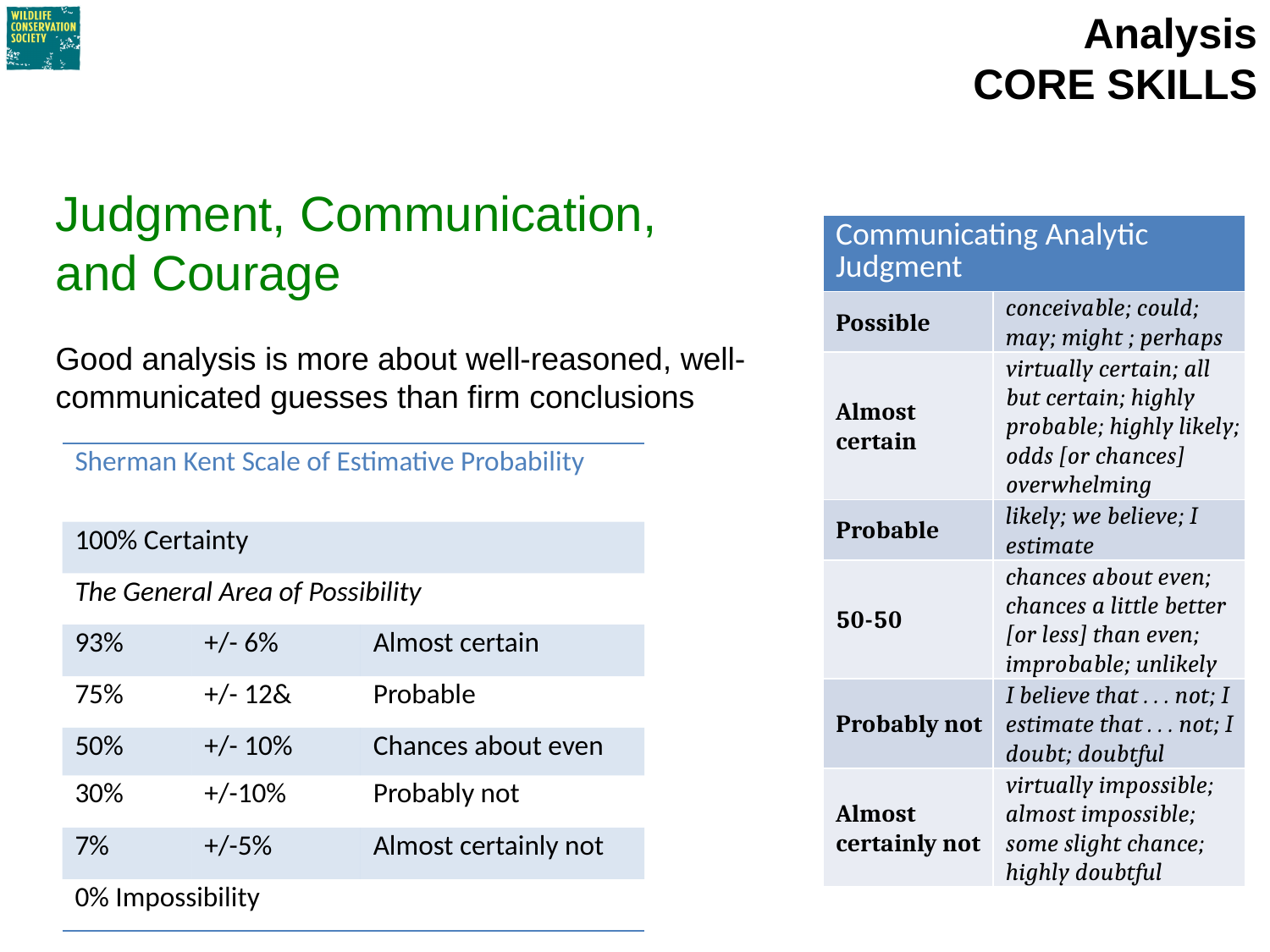

# Analysis CORE SKILLS
Judgment, Communication,
and Courage
Good analysis is more about well-reasoned, well- communicated guesses than firm conclusions

| Communicating Analytic Judgment |  |
| --- | --- |
| Possible | conceivable; could; may; might ; perhaps |
| Almost certain | virtually certain; all but certain; highly probable; highly likely; odds [or chances] overwhelming |
| Probable | likely; we believe; I estimate |
| 50-50 | chances about even; chances a little better [or less] than even; improbable; unlikely |
| Probably not | I believe that . . . not; I estimate that . . . not; I doubt; doubtful |
| Almost certainly not | virtually impossible; almost impossible; some slight chance; highly doubtful |
| Sherman Kent Scale of Estimative Probability |  |  |
| --- | --- | --- |
| 100% Certainty |  |  |
| The General Area of Possibility |  |  |
| 93% | +/- 6% | Almost certain |
| 75% | +/- 12& | Probable |
| 50% | +/- 10% | Chances about even |
| 30% | +/-10% | Probably not |
| 7% | +/-5% | Almost certainly not |
| 0% Impossibility |  |  |